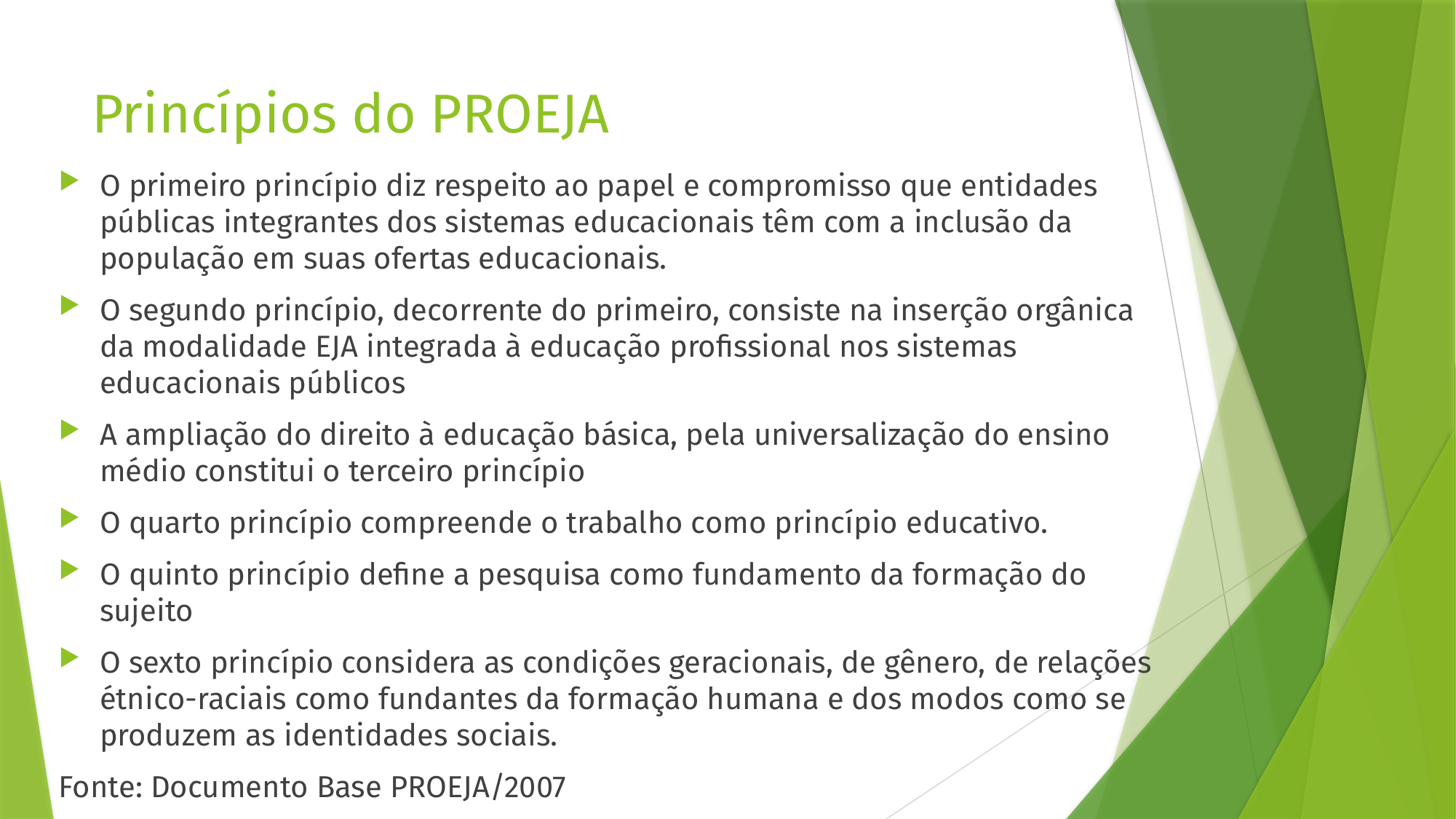

# Princípios do PROEJA
O primeiro princípio diz respeito ao papel e compromisso que entidades públicas integrantes dos sistemas educacionais têm com a inclusão da população em suas ofertas educacionais.
O segundo princípio, decorrente do primeiro, consiste na inserção orgânica da modalidade EJA integrada à educação profissional nos sistemas educacionais públicos
A ampliação do direito à educação básica, pela universalização do ensino médio constitui o terceiro princípio
O quarto princípio compreende o trabalho como princípio educativo.
O quinto princípio define a pesquisa como fundamento da formação do sujeito
O sexto princípio considera as condições geracionais, de gênero, de relações étnico-raciais como fundantes da formação humana e dos modos como se produzem as identidades sociais.
Fonte: Documento Base PROEJA/2007